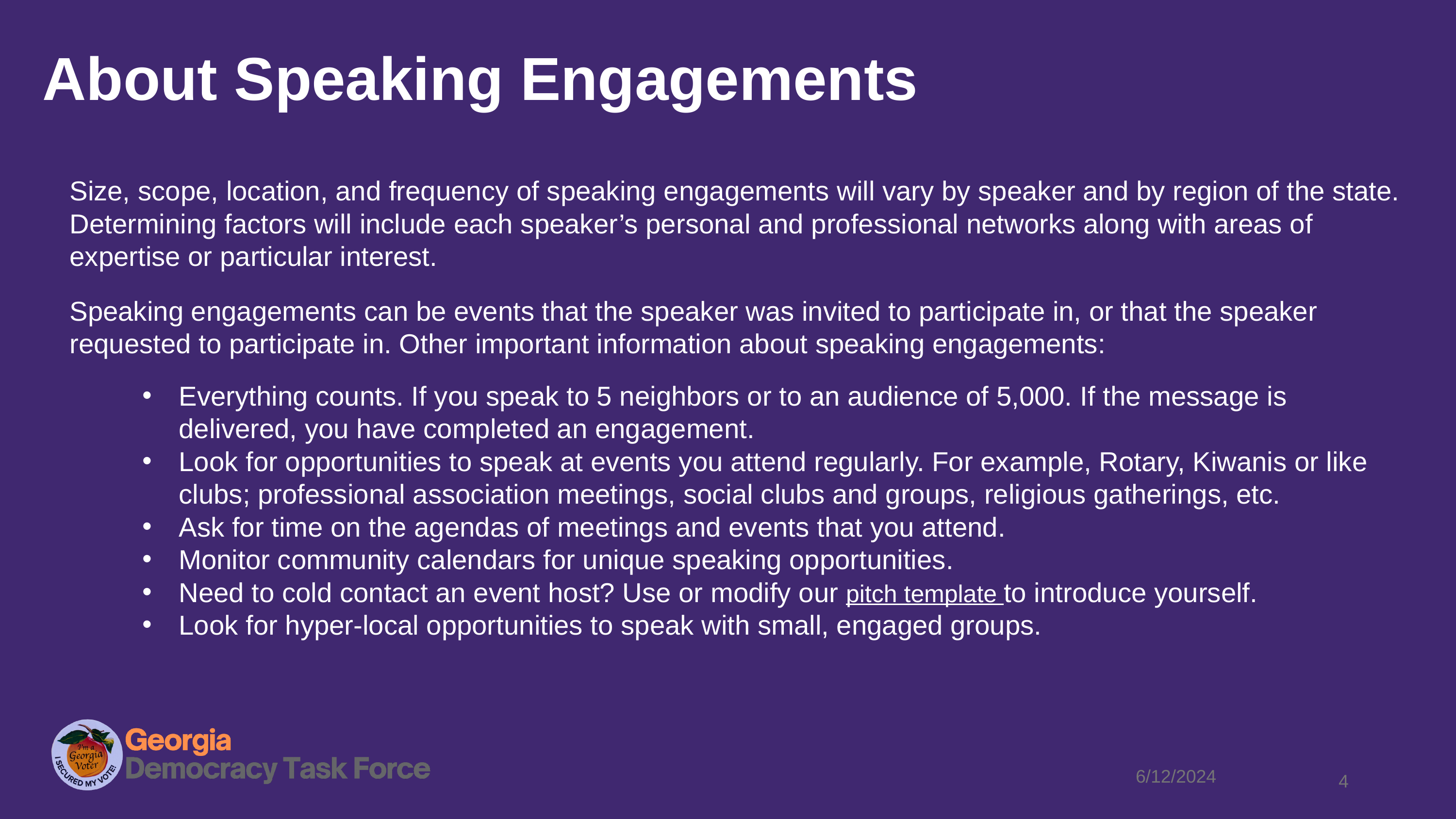

About Speaking Engagements
Size, scope, location, and frequency of speaking engagements will vary by speaker and by region of the state. Determining factors will include each speaker’s personal and professional networks along with areas of expertise or particular interest.

Speaking engagements can be events that the speaker was invited to participate in, or that the speaker requested to participate in. Other important information about speaking engagements:

Everything counts. If you speak to 5 neighbors or to an audience of 5,000. If the message is delivered, you have completed an engagement.
Look for opportunities to speak at events you attend regularly. For example, Rotary, Kiwanis or like clubs; professional association meetings, social clubs and groups, religious gatherings, etc.
Ask for time on the agendas of meetings and events that you attend.
Monitor community calendars for unique speaking opportunities.
Need to cold contact an event host? Use or modify our pitch template to introduce yourself.
Look for hyper-local opportunities to speak with small, engaged groups.

6/12/2024
4